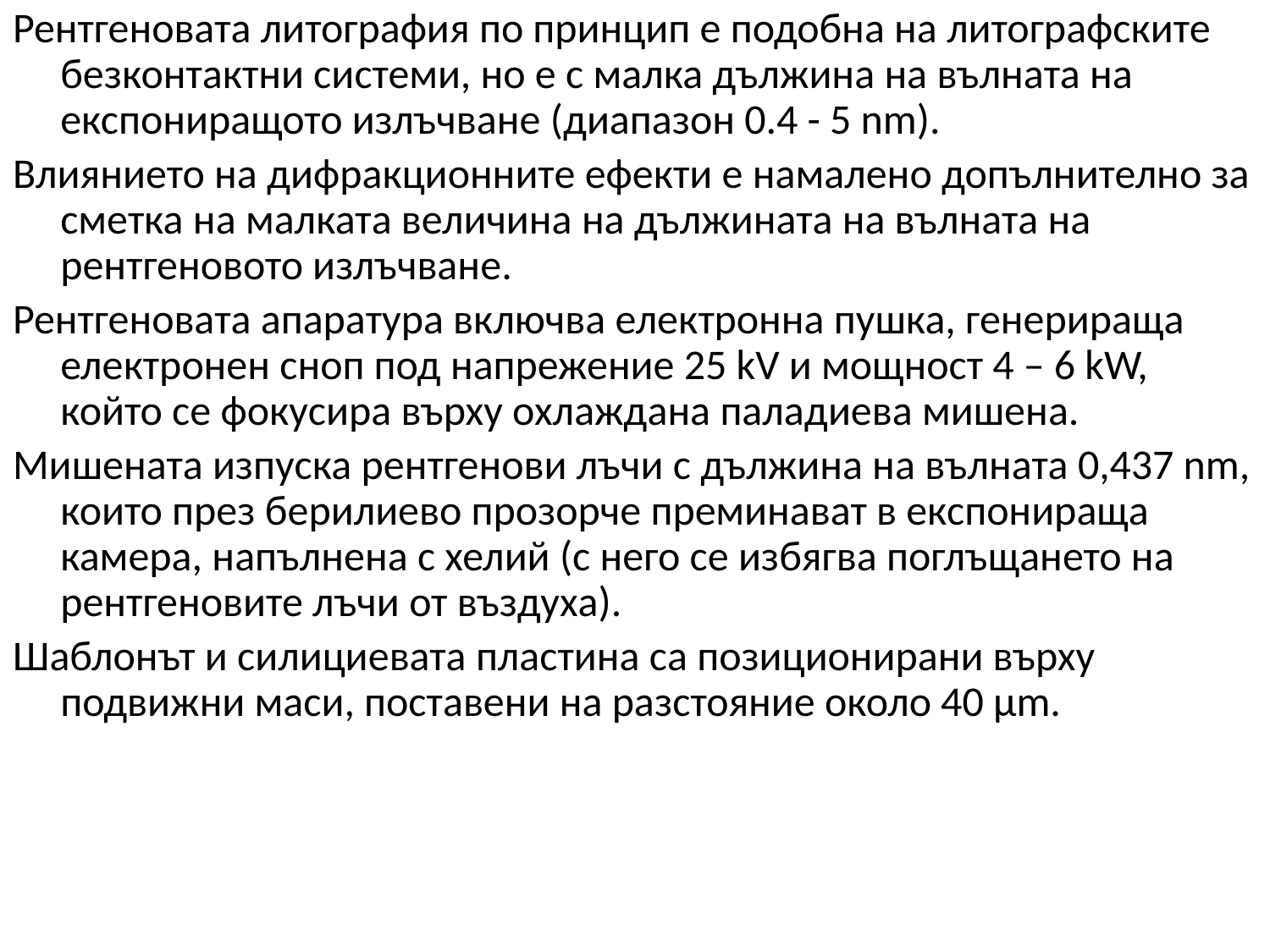

Рентгеновата литография по принцип е подобна на литографските безконтактни системи, но е с малка дължина на вълната на експониращото излъчване (диапазон 0.4 - 5 nm).
Влиянието на дифракционните ефекти е намалено допълнително за сметка на малката величина на дължината на вълната на рентгеновото излъчване.
Рентгеновата апаратура включва електронна пушка, генерираща електронен сноп под напрежение 25 kV и мощност 4 – 6 kW, който се фокусира върху охлаждана паладиева мишена.
Мишената изпуска рентгенови лъчи с дължина на вълната 0,437 nm, които през берилиево прозорче преминават в експонираща камера, напълнена с хелий (с него се избягва поглъщането на рентгеновите лъчи от въздуха).
Шаблонът и силициевата пластина са позиционирани върху подвижни маси, поставени на разстояние около 40 µm.